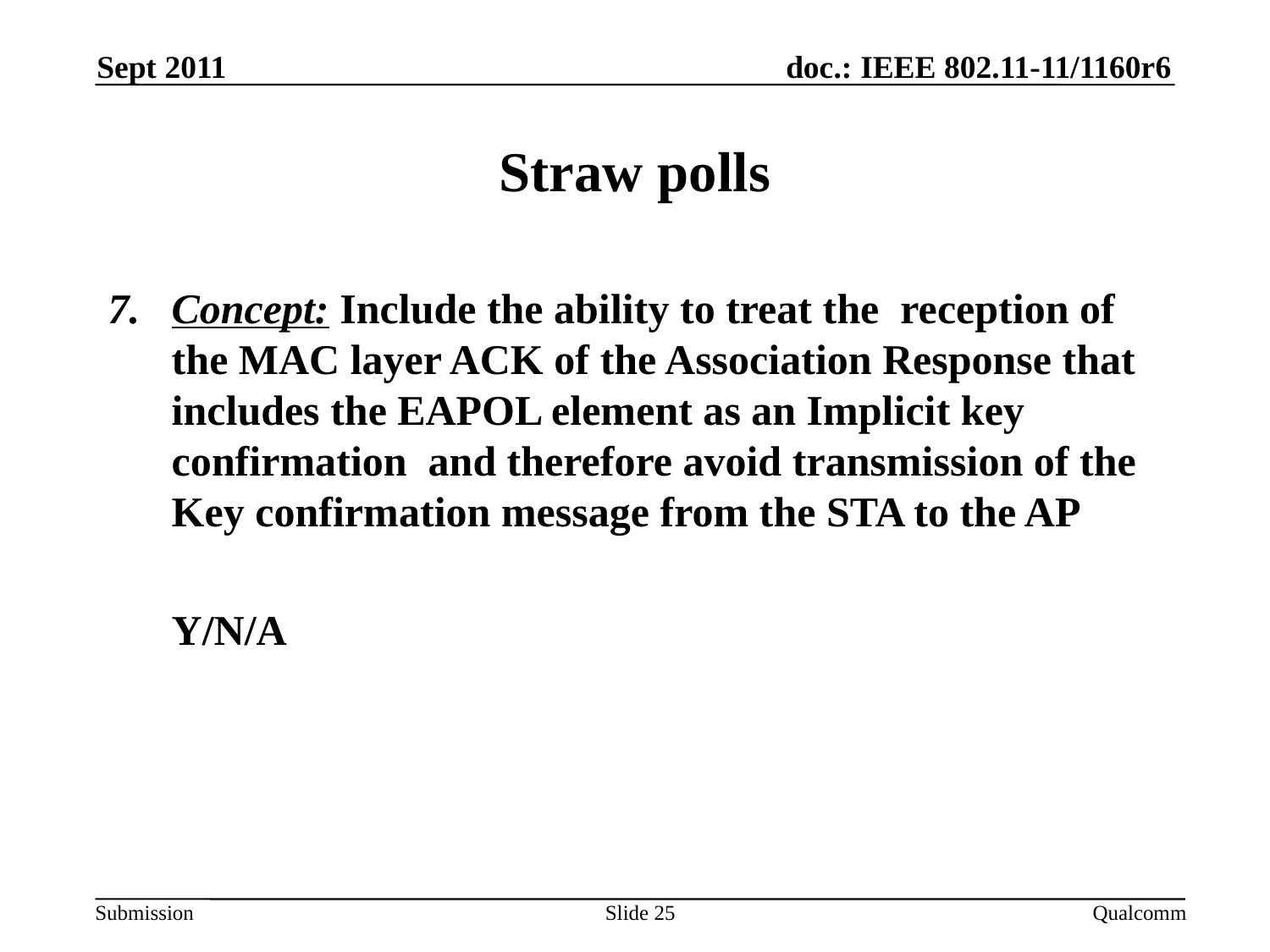

Sept 2011
# Straw polls
Concept: Include the ability to treat the  reception of the MAC layer ACK of the Association Response that includes the EAPOL element as an Implicit key confirmation  and therefore avoid transmission of the Key confirmation message from the STA to the AP

	Y/N/A
Slide 25
Qualcomm